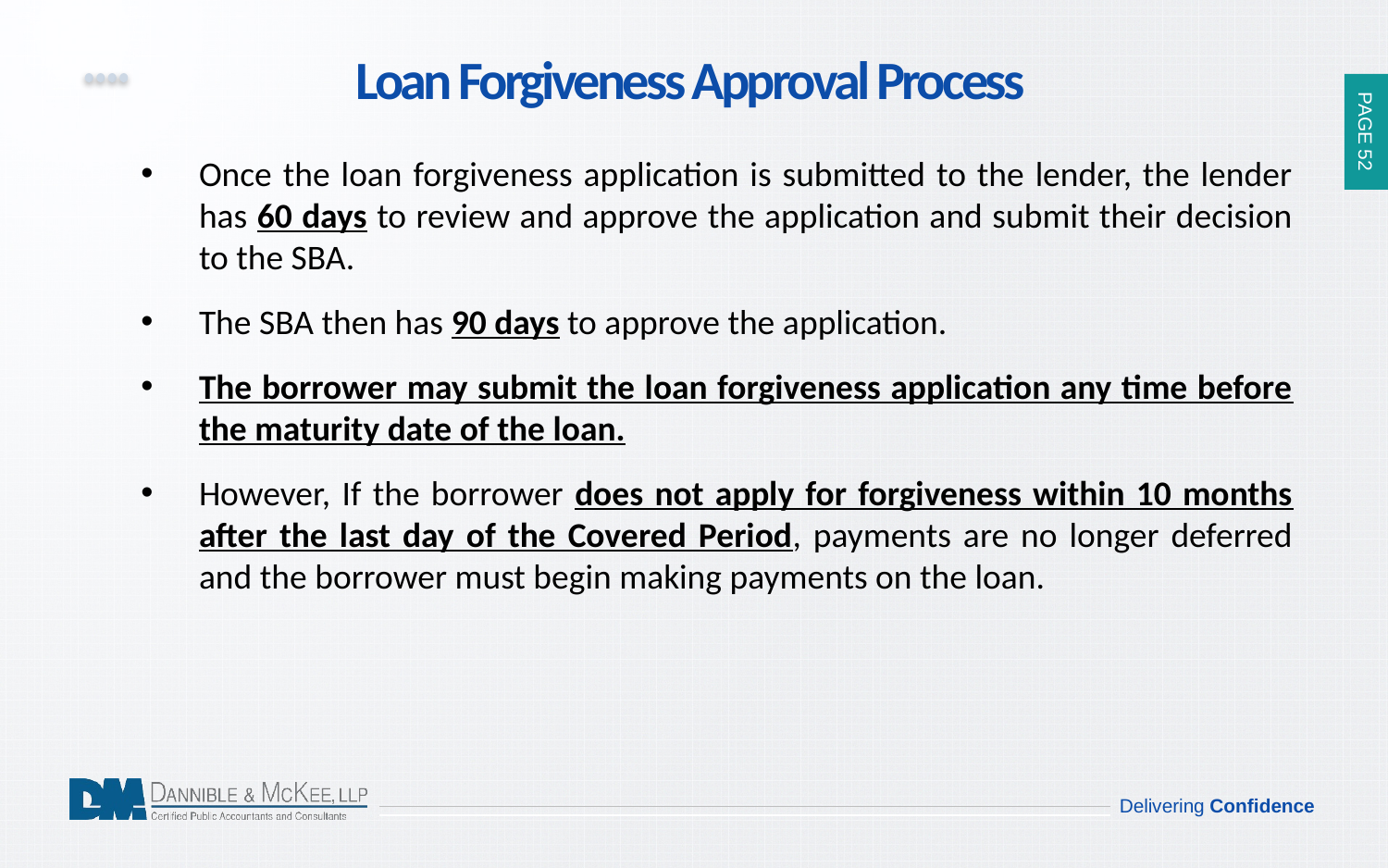

Loan Forgiveness Approval Process
Once the loan forgiveness application is submitted to the lender, the lender has 60 days to review and approve the application and submit their decision to the SBA.
The SBA then has 90 days to approve the application.
The borrower may submit the loan forgiveness application any time before the maturity date of the loan.
However, If the borrower does not apply for forgiveness within 10 months after the last day of the Covered Period, payments are no longer deferred and the borrower must begin making payments on the loan.